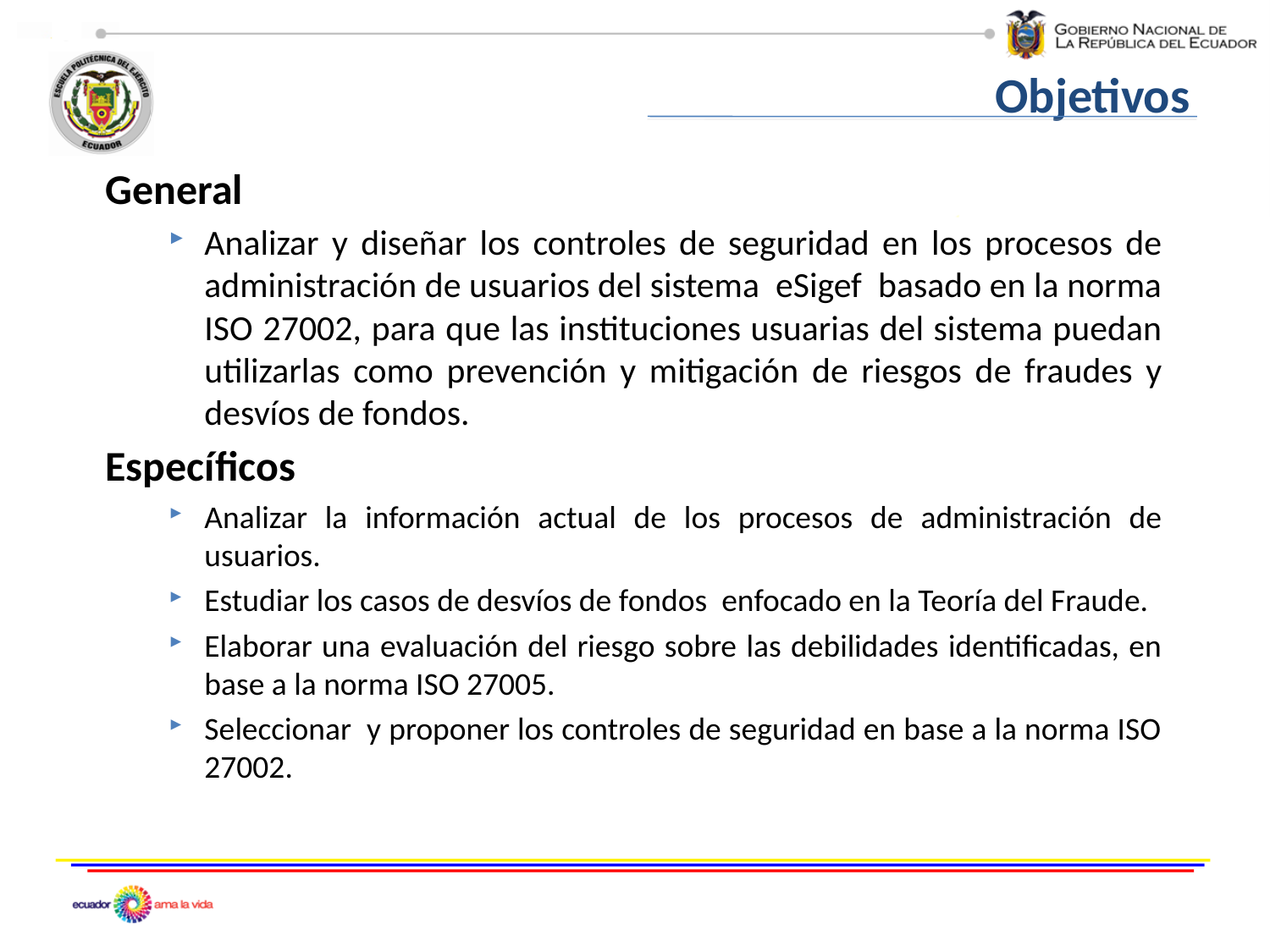

Objetivos

General
Analizar y diseñar los controles de seguridad en los procesos de administración de usuarios del sistema  eSigef  basado en la norma ISO 27002, para que las instituciones usuarias del sistema puedan utilizarlas como prevención y mitigación de riesgos de fraudes y desvíos de fondos.
Específicos
Analizar la información actual de los procesos de administración de usuarios.
Estudiar los casos de desvíos de fondos  enfocado en la Teoría del Fraude.
Elaborar una evaluación del riesgo sobre las debilidades identificadas, en base a la norma ISO 27005.
Seleccionar  y proponer los controles de seguridad en base a la norma ISO 27002.